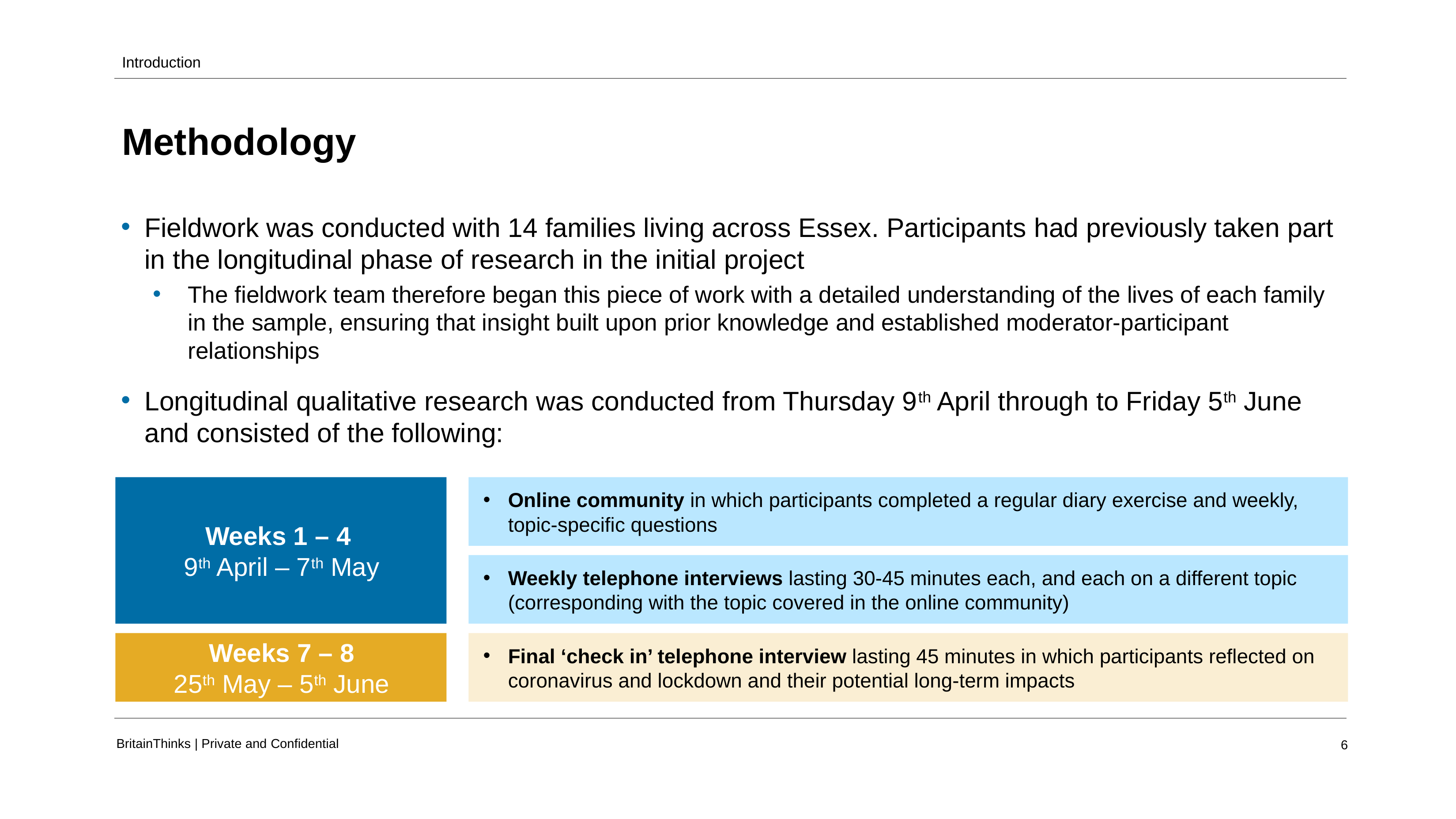

Introduction
Methodology
Fieldwork was conducted with 14 families living across Essex. Participants had previously taken part in the longitudinal phase of research in the initial project
The fieldwork team therefore began this piece of work with a detailed understanding of the lives of each family in the sample, ensuring that insight built upon prior knowledge and established moderator-participant relationships
Longitudinal qualitative research was conducted from Thursday 9th April through to Friday 5th June and consisted of the following:

Weeks 1 – 4
9th April – 7th May
Online community in which participants completed a regular diary exercise and weekly, topic-specific questions
Weekly telephone interviews lasting 30-45 minutes each, and each on a different topic (corresponding with the topic covered in the online community)
Weeks 7 – 8
25th May – 5th June
Final ‘check in’ telephone interview lasting 45 minutes in which participants reflected on coronavirus and lockdown and their potential long-term impacts
BritainThinks | Private and Confidential
6